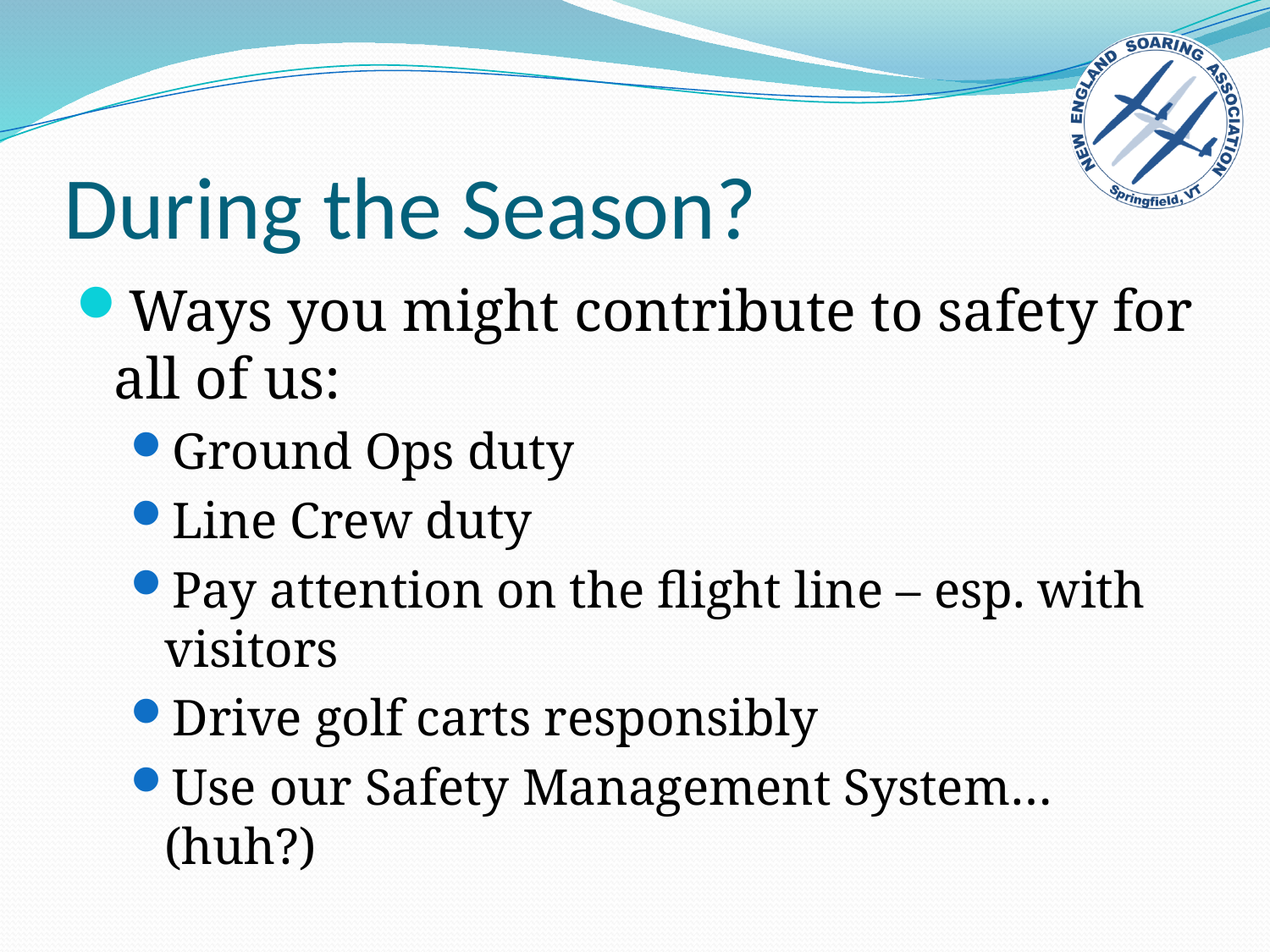

# During the Season?
Ways you might contribute to safety for all of us:
Ground Ops duty
Line Crew duty
Pay attention on the flight line – esp. with visitors
Drive golf carts responsibly
Use our Safety Management System… (huh?)